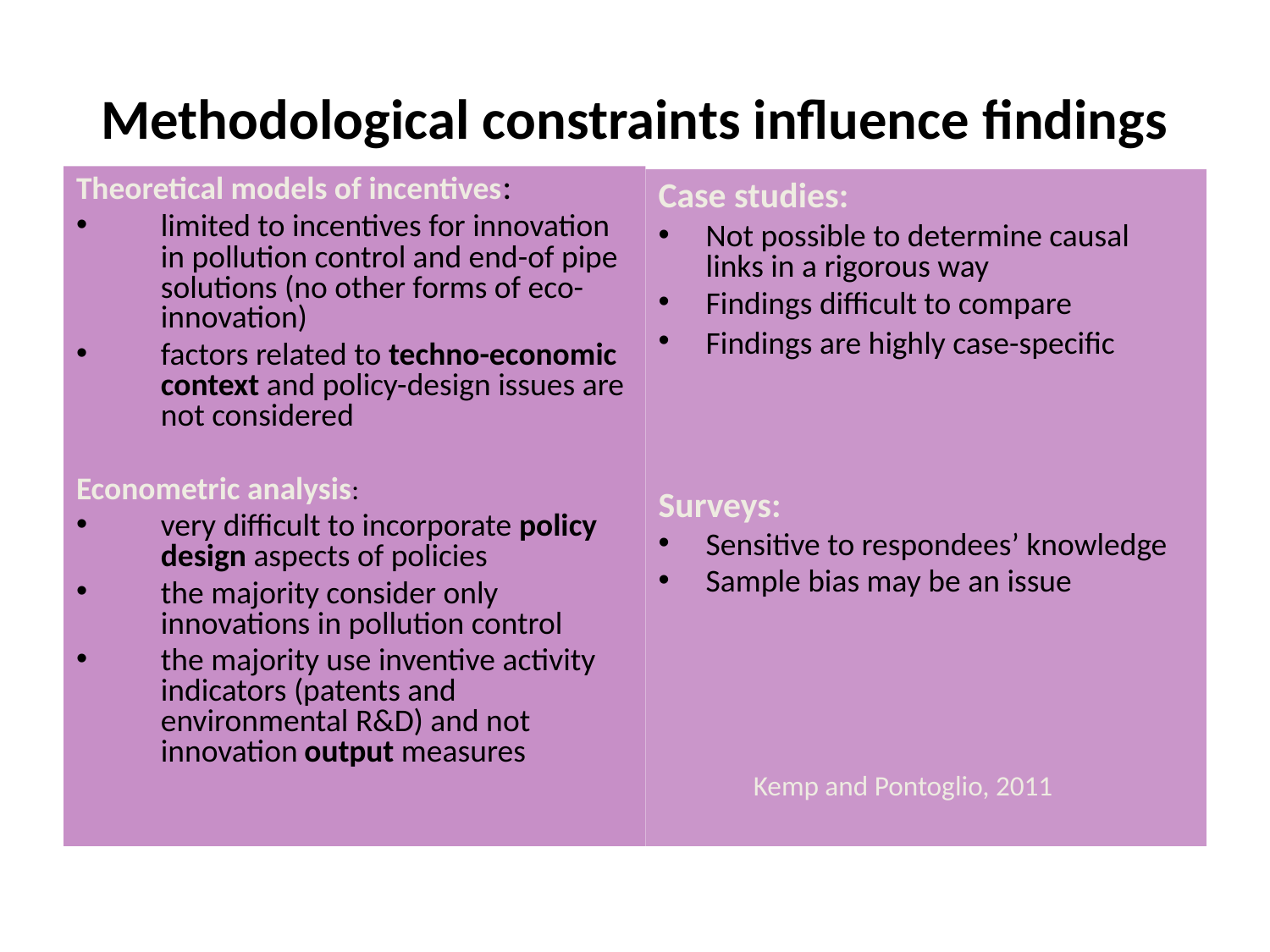

# Methodological constraints influence findings
Theoretical models of incentives:
limited to incentives for innovation in pollution control and end-of pipe solutions (no other forms of eco-innovation)
factors related to techno-economic context and policy-design issues are not considered

Econometric analysis:
very difficult to incorporate policy design aspects of policies
the majority consider only innovations in pollution control
the majority use inventive activity indicators (patents and environmental R&D) and not innovation output measures

Case studies:
Not possible to determine causal links in a rigorous way
Findings difficult to compare
Findings are highly case-specific

Surveys:
Sensitive to respondees’ knowledge
Sample bias may be an issue

Kemp and Pontoglio, 2011